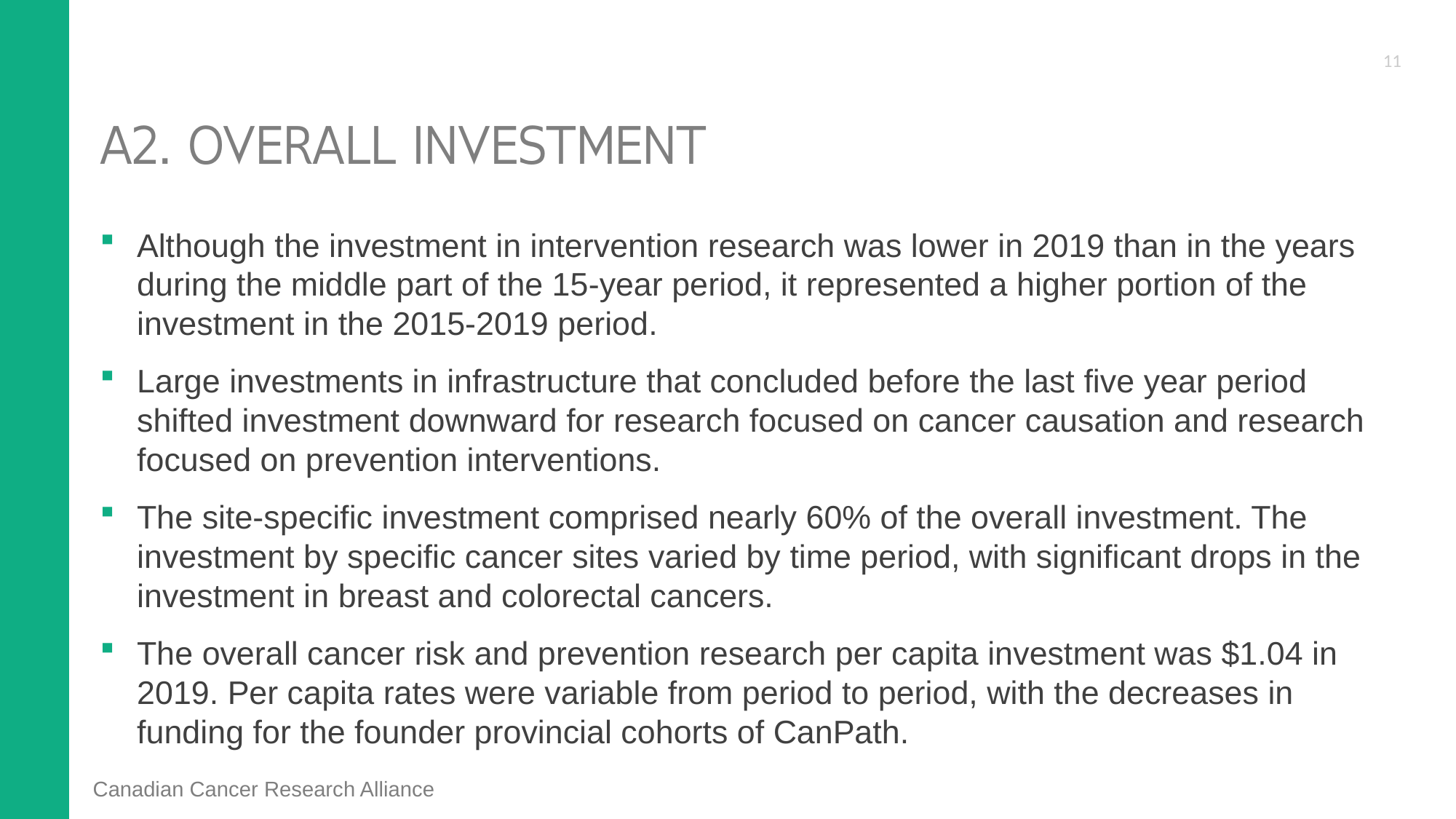

11
# A2. Overall Investment
Although the investment in intervention research was lower in 2019 than in the years during the middle part of the 15-year period, it represented a higher portion of the investment in the 2015-2019 period.
Large investments in infrastructure that concluded before the last five year period shifted investment downward for research focused on cancer causation and research focused on prevention interventions.
The site-specific investment comprised nearly 60% of the overall investment. The investment by specific cancer sites varied by time period, with significant drops in the investment in breast and colorectal cancers.
The overall cancer risk and prevention research per capita investment was $1.04 in 2019. Per capita rates were variable from period to period, with the decreases in funding for the founder provincial cohorts of CanPath.